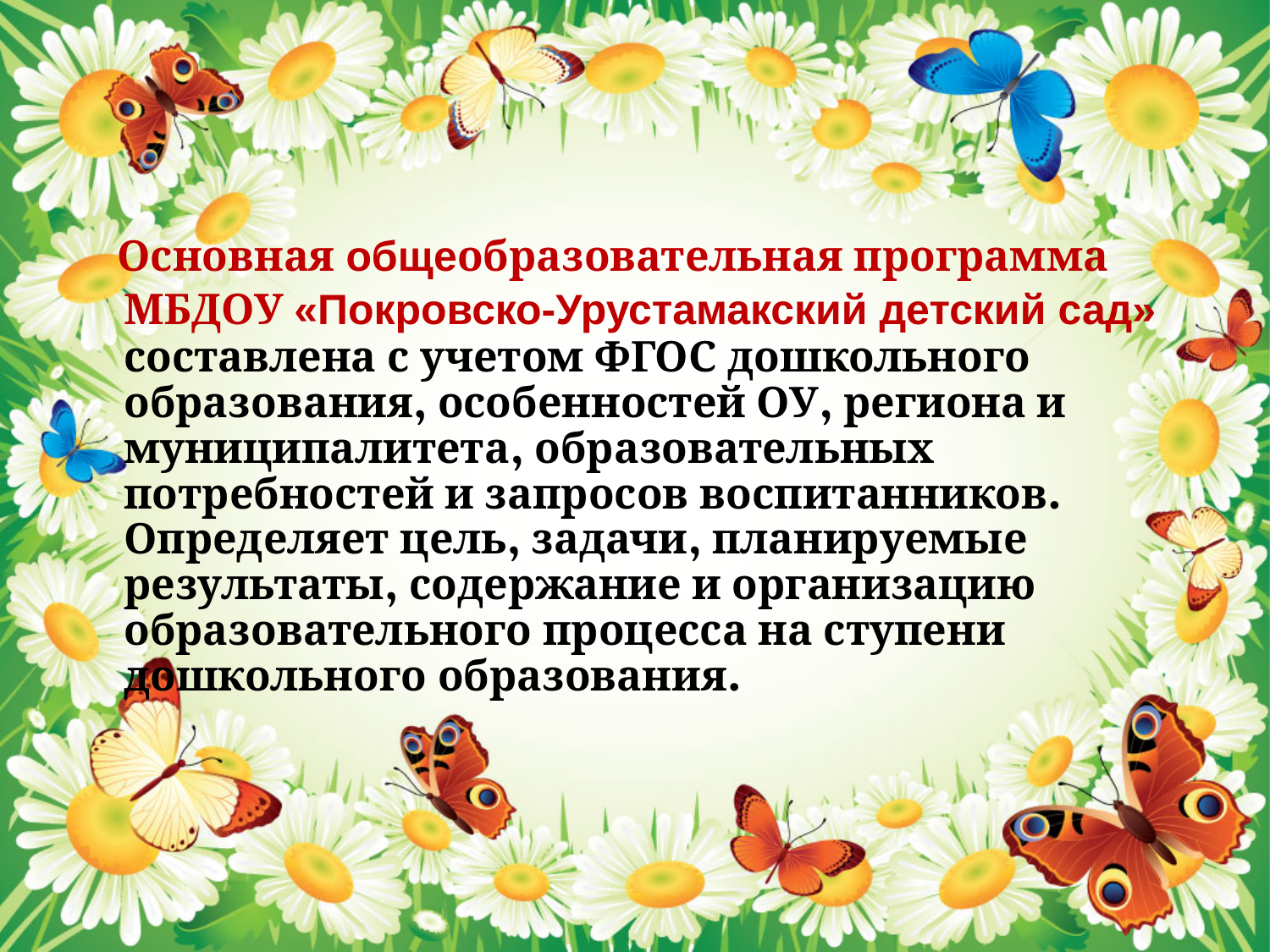

#
   Основная общеобразовательная программа
МБДОУ «Покровско-Урустамакский детский сад» составлена с учетом ФГОС дошкольного образования, особенностей ОУ, региона и муниципалитета, образовательных потребностей и запросов воспитанников. Определяет цель, задачи, планируемые результаты, содержание и организацию образовательного процесса на ступени дошкольного образования.